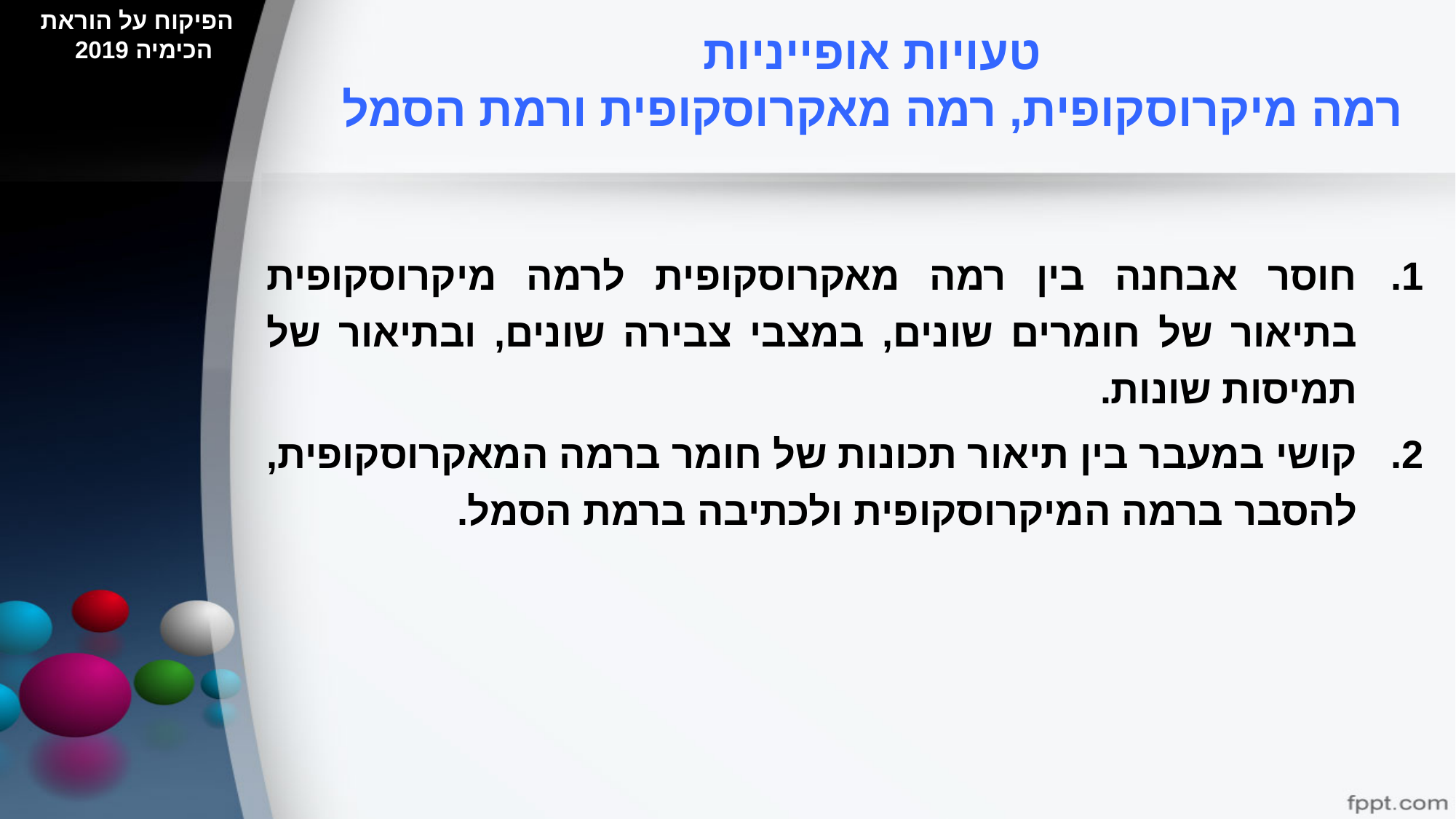

# טעויות אופייניות רמה מיקרוסקופית, רמה מאקרוסקופית ורמת הסמל
  הפיקוח על הוראת הכימיה 2019
חוסר אבחנה בין רמה מאקרוסקופית לרמה מיקרוסקופית בתיאור של חומרים שונים, במצבי צבירה שונים, ובתיאור של תמיסות שונות.
קושי במעבר בין תיאור תכונות של חומר ברמה המאקרוסקופית, להסבר ברמה המיקרוסקופית ולכתיבה ברמת הסמל.